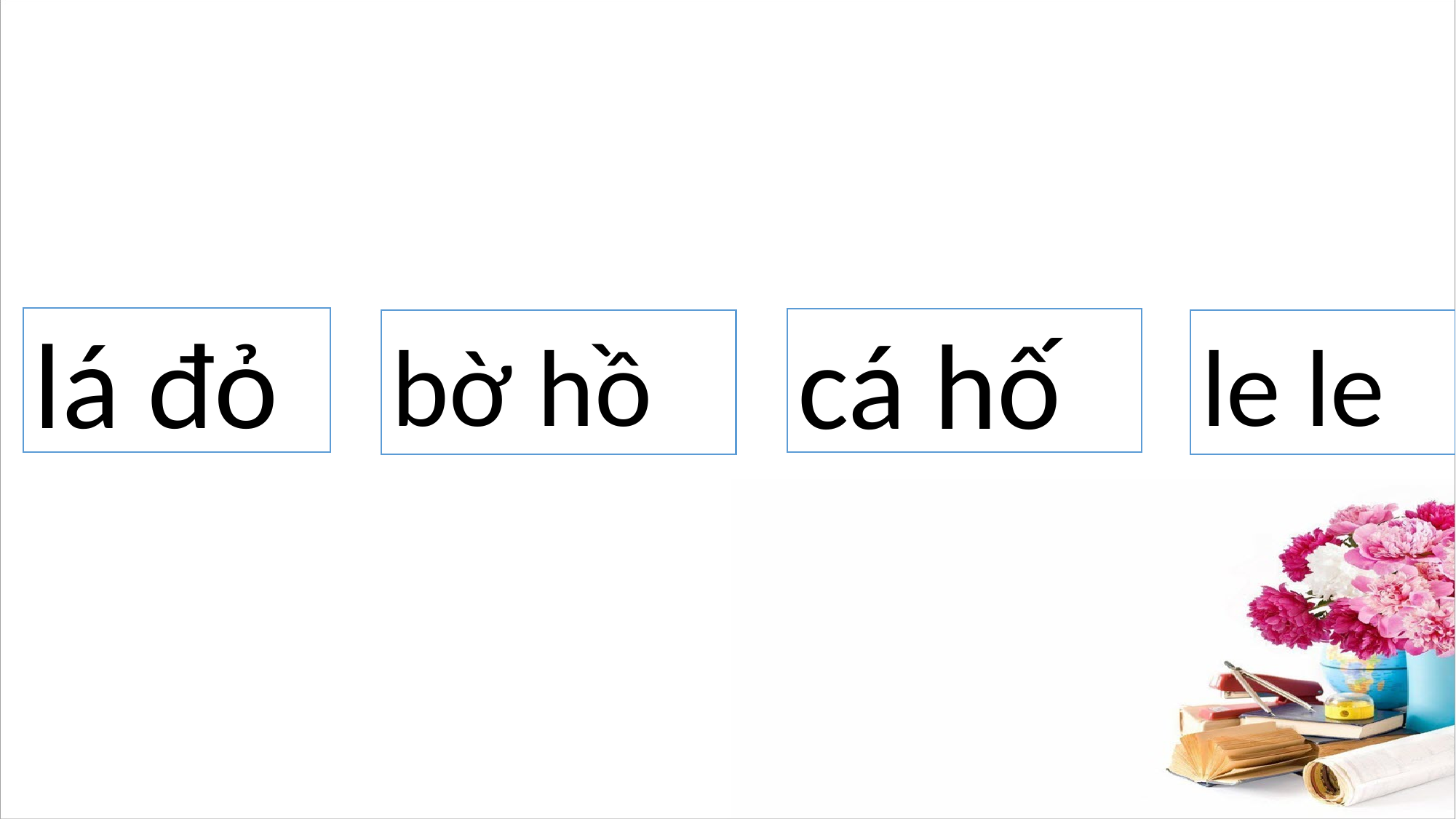

lá đỏ
cá hố
bờ hồ
le le